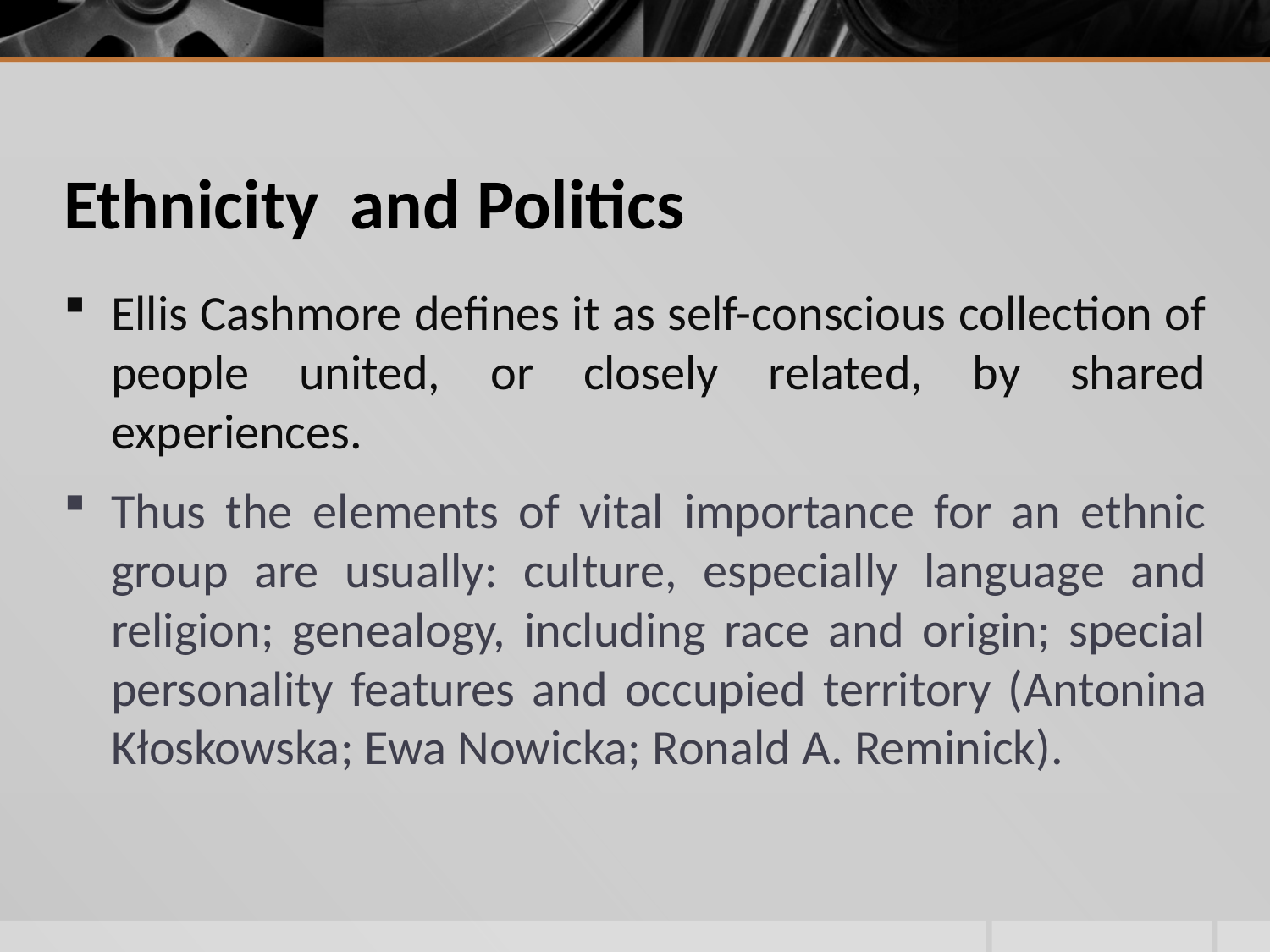

# Ethnicity  and Politics
Ellis Cashmore defines it as self-conscious collection of people united, or closely related, by shared experiences.
Thus the elements of vital importance for an ethnic group are usually: culture, especially language and religion; genealogy, including race and origin; special personality features and occupied territory (Antonina Kłoskowska; Ewa Nowicka; Ronald A. Reminick).